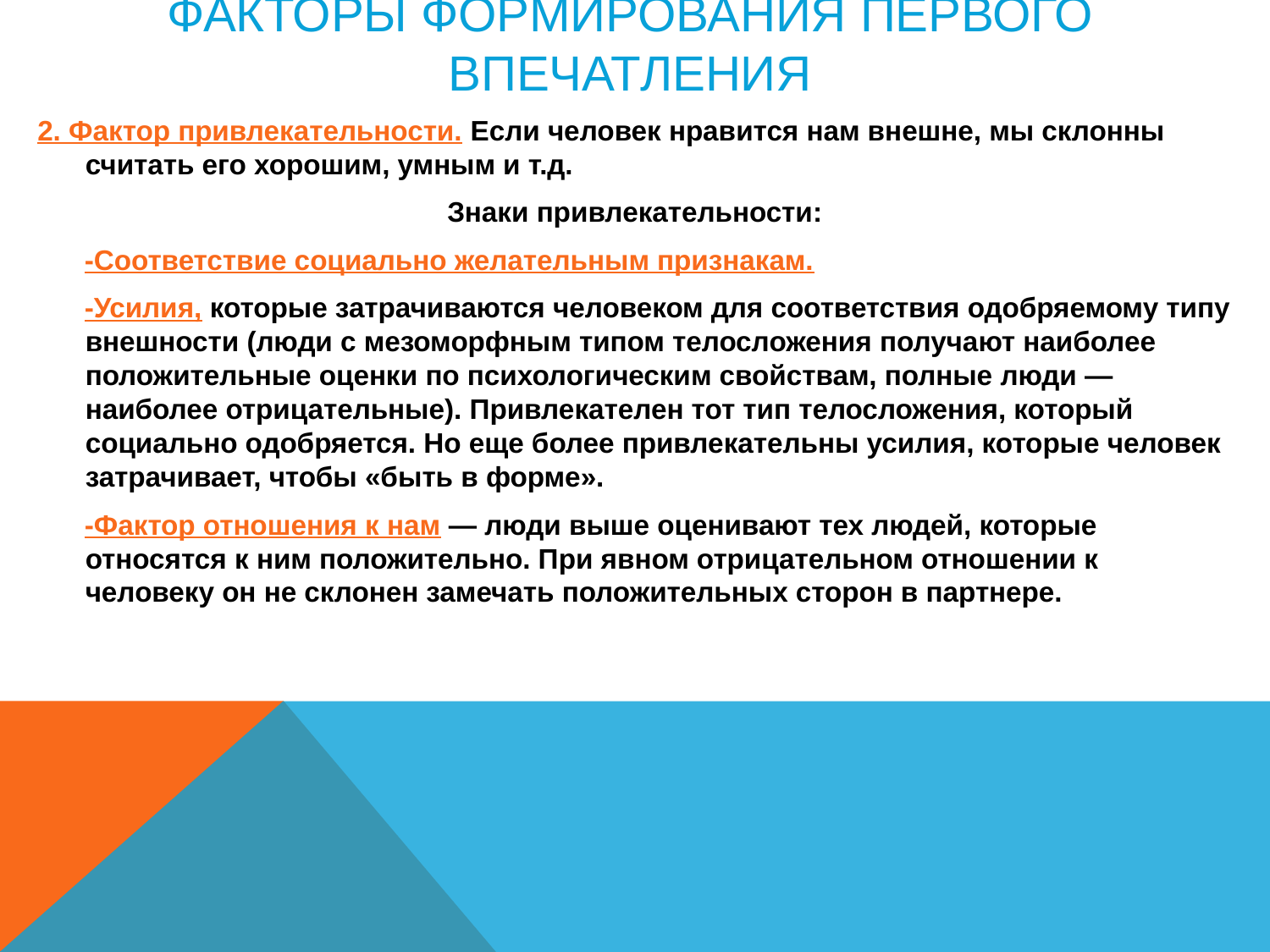

# Факторы формирования первого впечатления
2. Фактор привлекательности. Если человек нравится нам внешне, мы склонны считать его хорошим, умным и т.д.
Знаки привлекательности:
      -Соответствие социально желательным признакам.
      -Усилия, которые затрачиваются человеком для соответствия одобряемому типу внешности (люди с мезоморфным типом телосложения получают наиболее положительные оценки по психологическим свойствам, полные люди — наиболее отрицательные). Привлекателен тот тип телосложения, который социально одобряется. Но еще более привлекательны усилия, которые человек затрачивает, чтобы «быть в форме».
      -Фактор отношения к нам — люди выше оценивают тех людей, которые относятся к ним положительно. При явном отрицательном отношении к человеку он не склонен замечать положительных сторон в партнере.